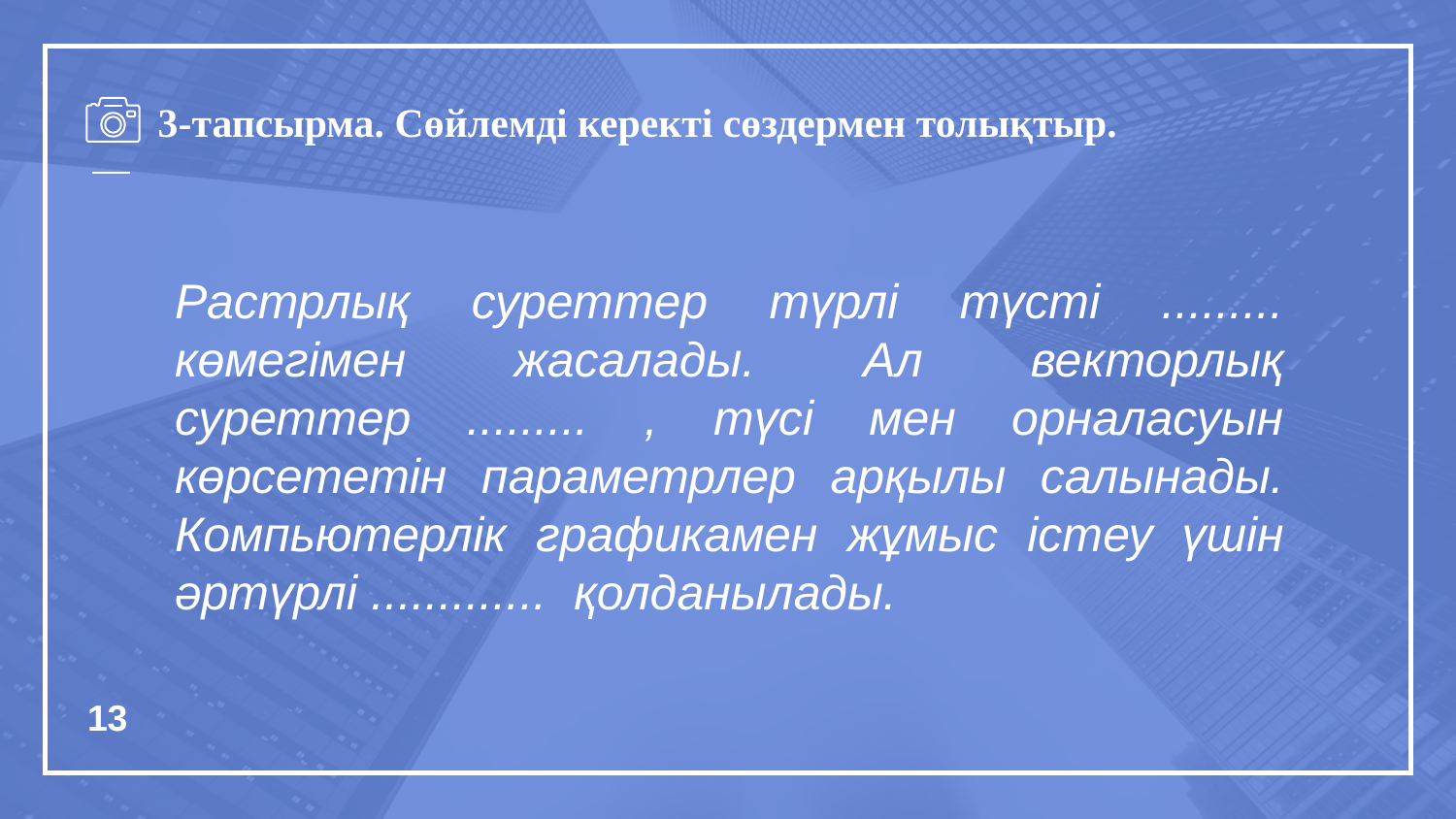

# 3-тапсырма. Сөйлемді керекті сөздермен толықтыр.

Растрлық суреттер түрлі түсті ......... көмегімен жасалады. Ал векторлық суреттер ......... , түсі мен орналасуын көрсететін параметрлер арқылы салынады. Компьютерлік графикамен жұмыс істеу үшін әртүрлі .............  қолданылады.
13